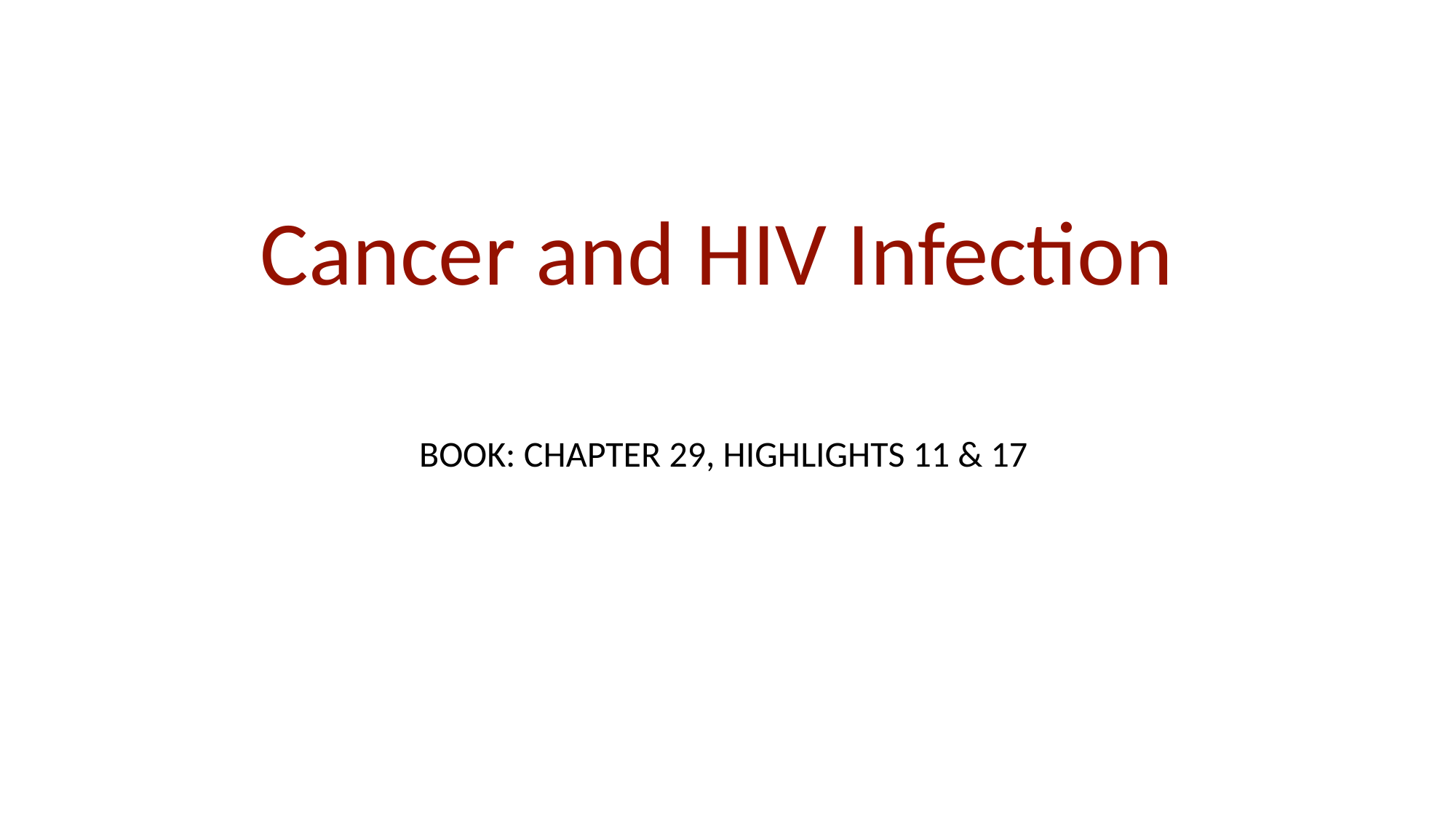

# Cancer and HIV Infection
BOOK: CHAPTER 29, HIGHLIGHTS 11 & 17